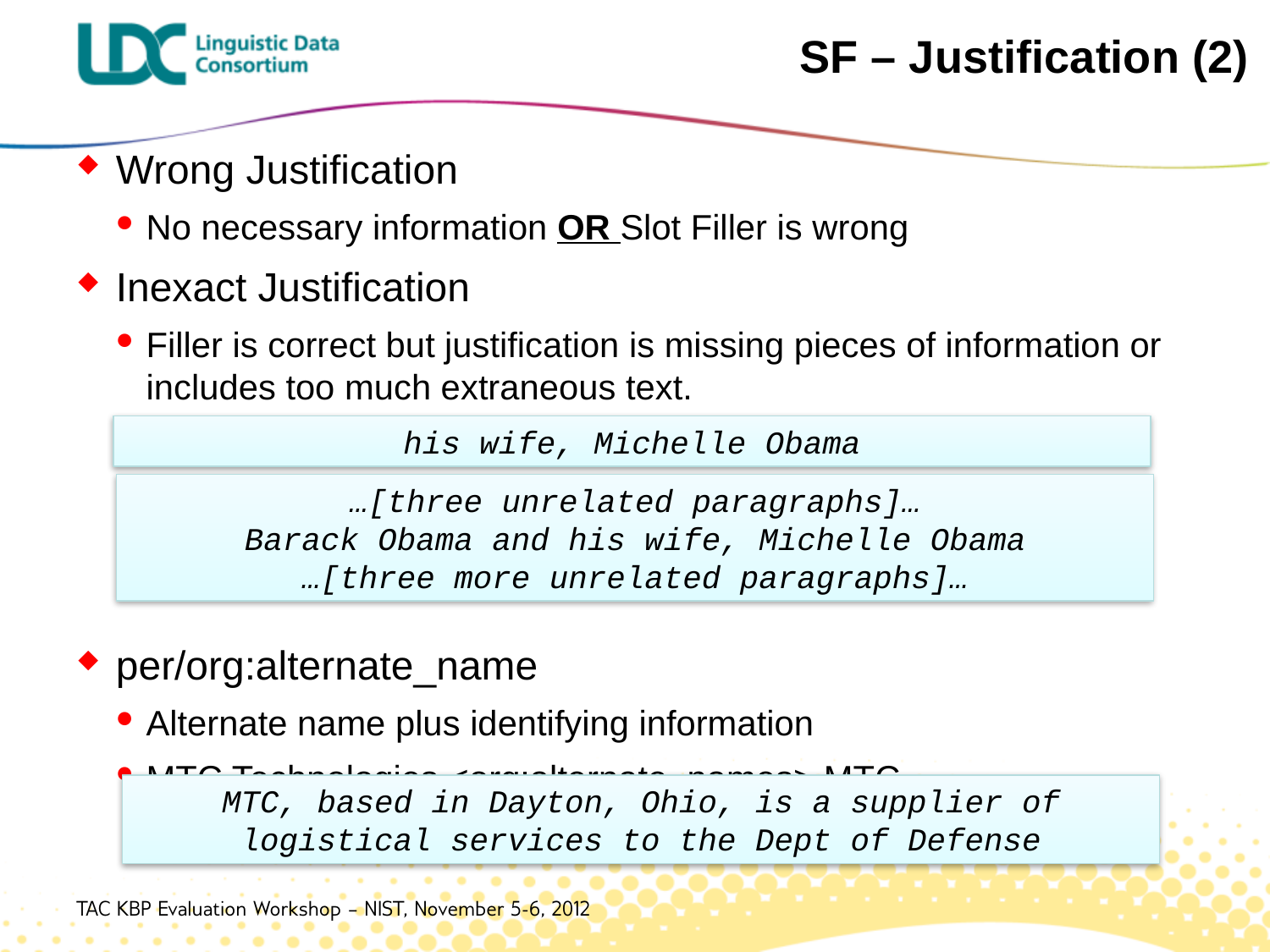

# SF – Justification (2)
Wrong Justification
No necessary information OR Slot Filler is wrong
Inexact Justification
Filler is correct but justification is missing pieces of information or includes too much extraneous text.

per/org:alternate_name
Alternate name plus identifying information
MTC Technologies <org:alternate_names> MTC

his wife, Michelle Obama
…[three unrelated paragraphs]…
Barack Obama and his wife, Michelle Obama
…[three more unrelated paragraphs]…
MTC, based in Dayton, Ohio, is a supplier of logistical services to the Dept of Defense
TAC KBP Evaluation Workshop – NIST, November 5-6, 2012